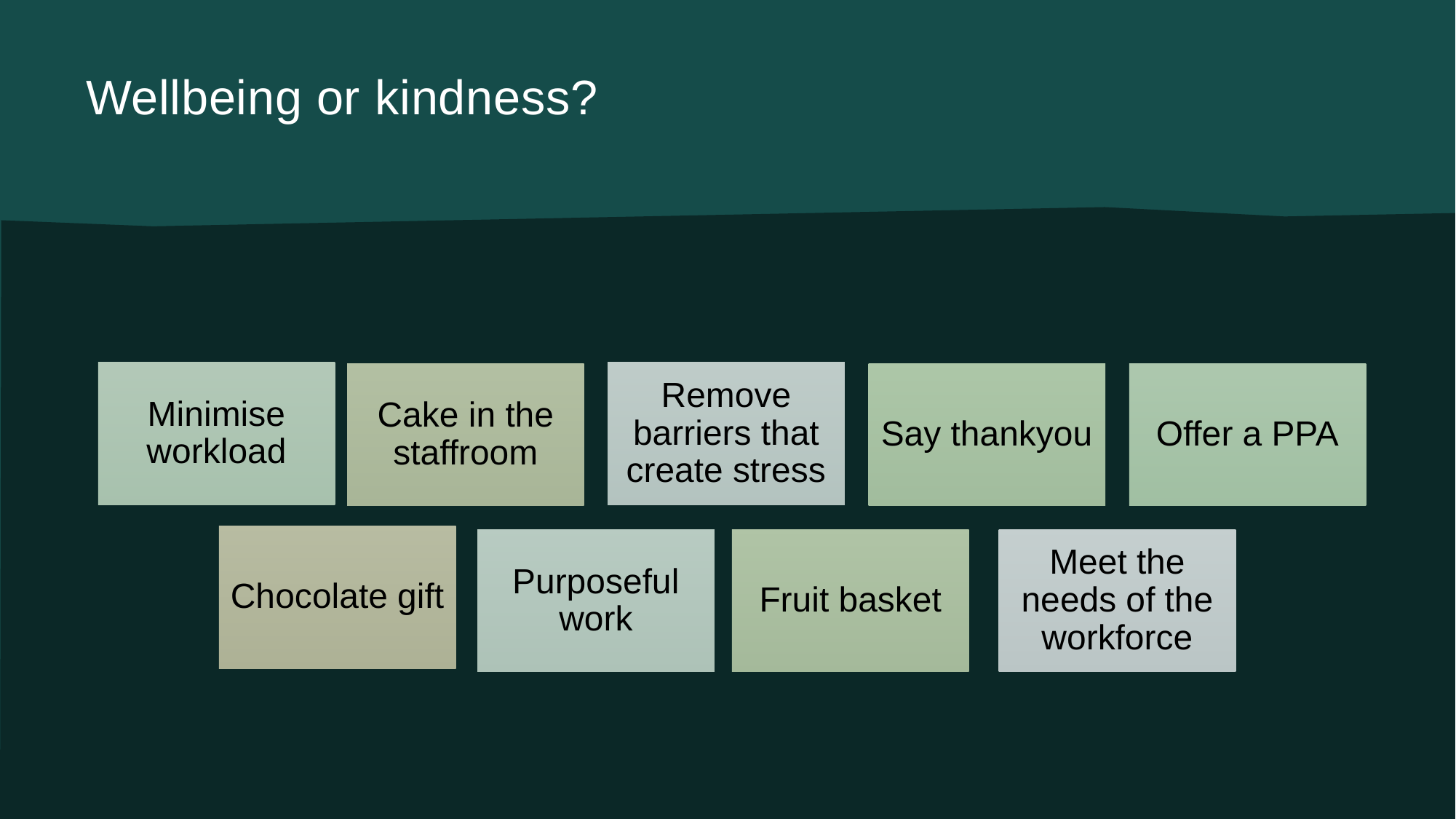

# Wellbeing or kindness?

Chocolate gift
Cake in the staffroom
Fruit basket
Say thankyou
Offer a PPA
Minimise workload
Purposeful work
Remove barriers that create stress
Meet the needs of the workforce